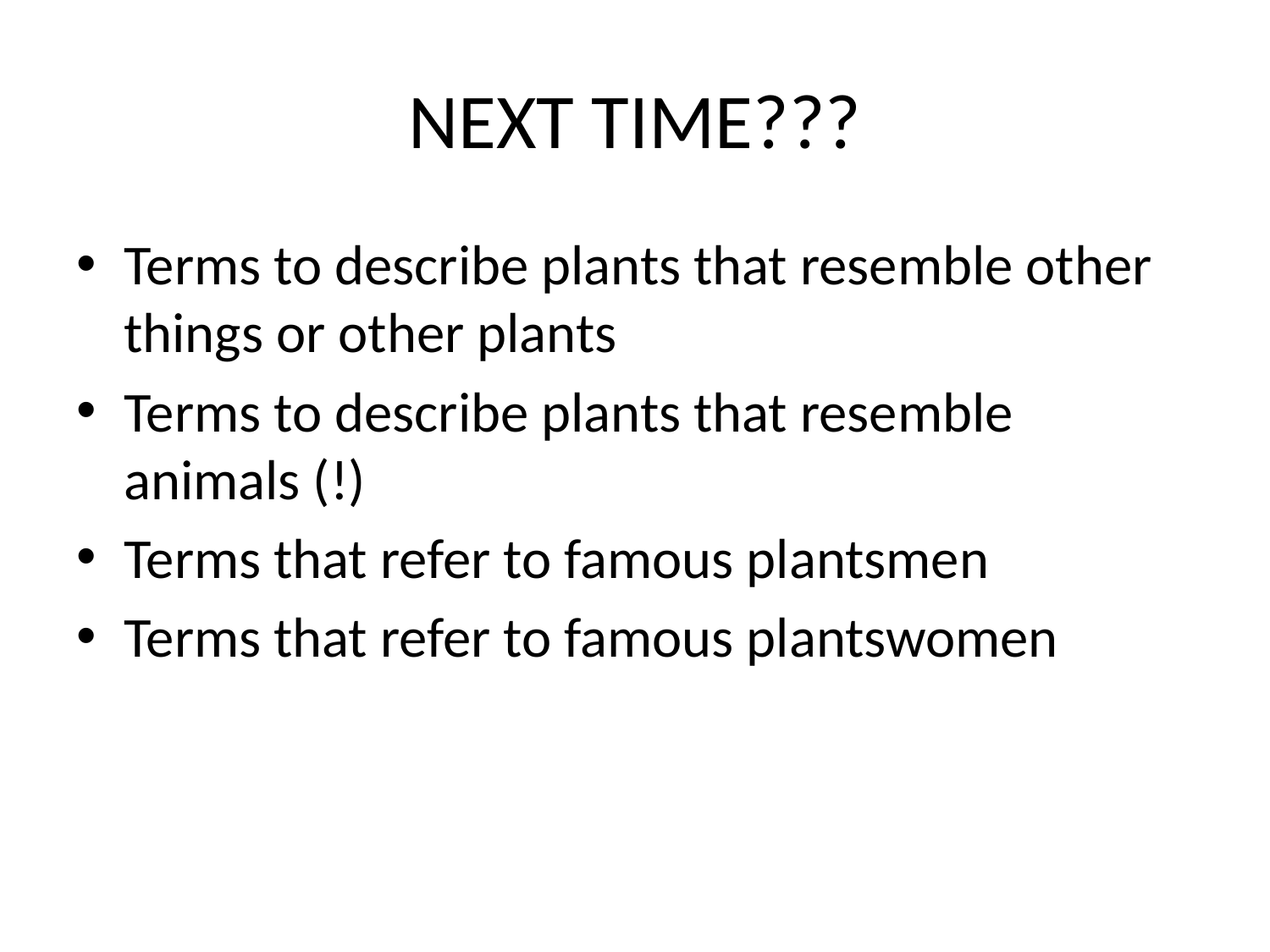

# NEXT TIME???
Terms to describe plants that resemble other things or other plants
Terms to describe plants that resemble animals (!)
Terms that refer to famous plantsmen
Terms that refer to famous plantswomen